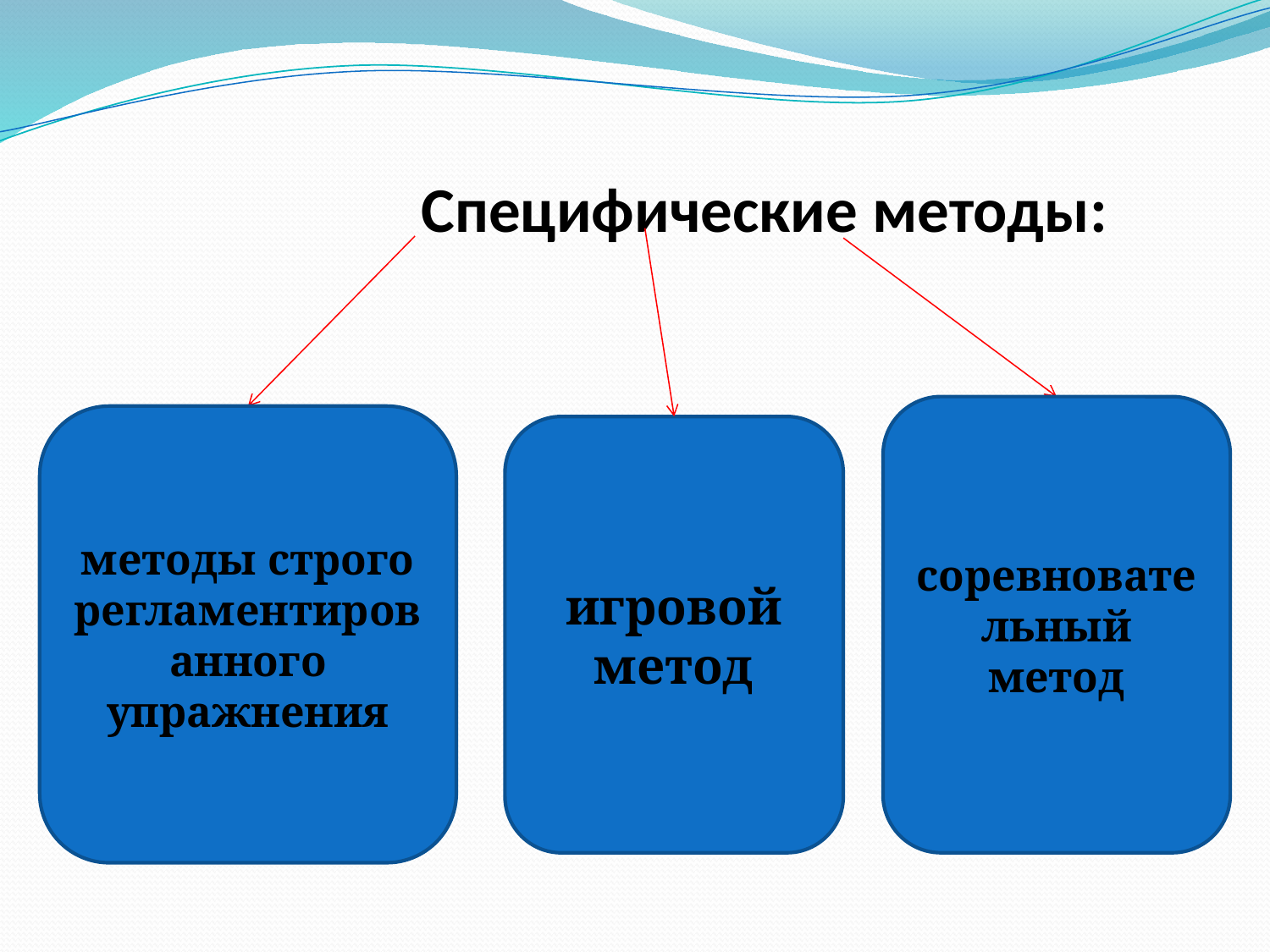

# Специфические методы:
соревновательный метод

методы строго регламентированного упражнения

игровой метод